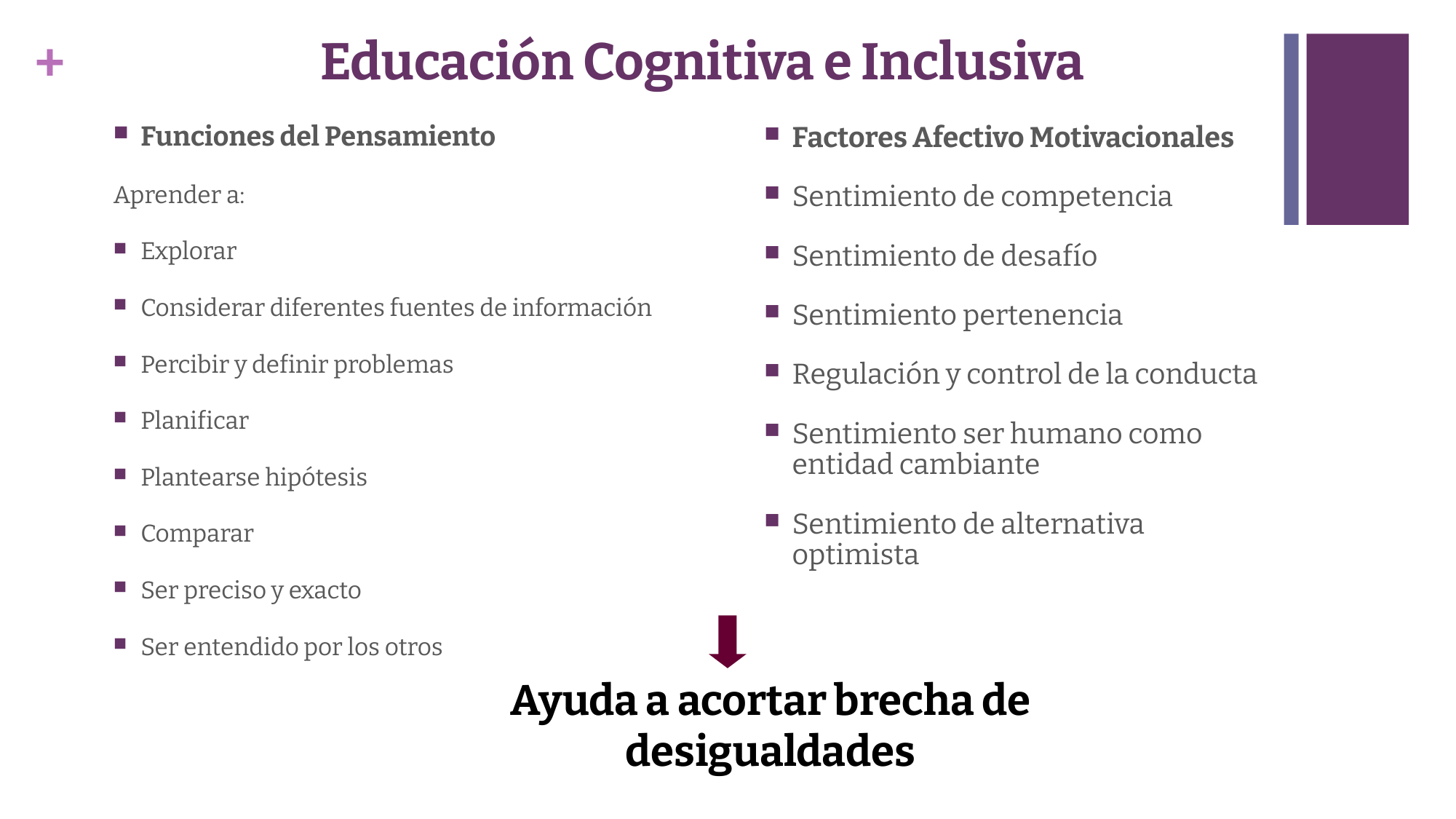

# Educación Cognitiva e Inclusiva
Funciones del Pensamiento
Aprender a:
Explorar
Considerar diferentes fuentes de información
Percibir y definir problemas
Planificar
Plantearse hipótesis
Comparar
Ser preciso y exacto
Ser entendido por los otros
Factores Afectivo Motivacionales
Sentimiento de competencia
Sentimiento de desafío
Sentimiento pertenencia
Regulación y control de la conducta
Sentimiento ser humano como entidad cambiante
Sentimiento de alternativa optimista

Ayuda a acortar brecha de desigualdades